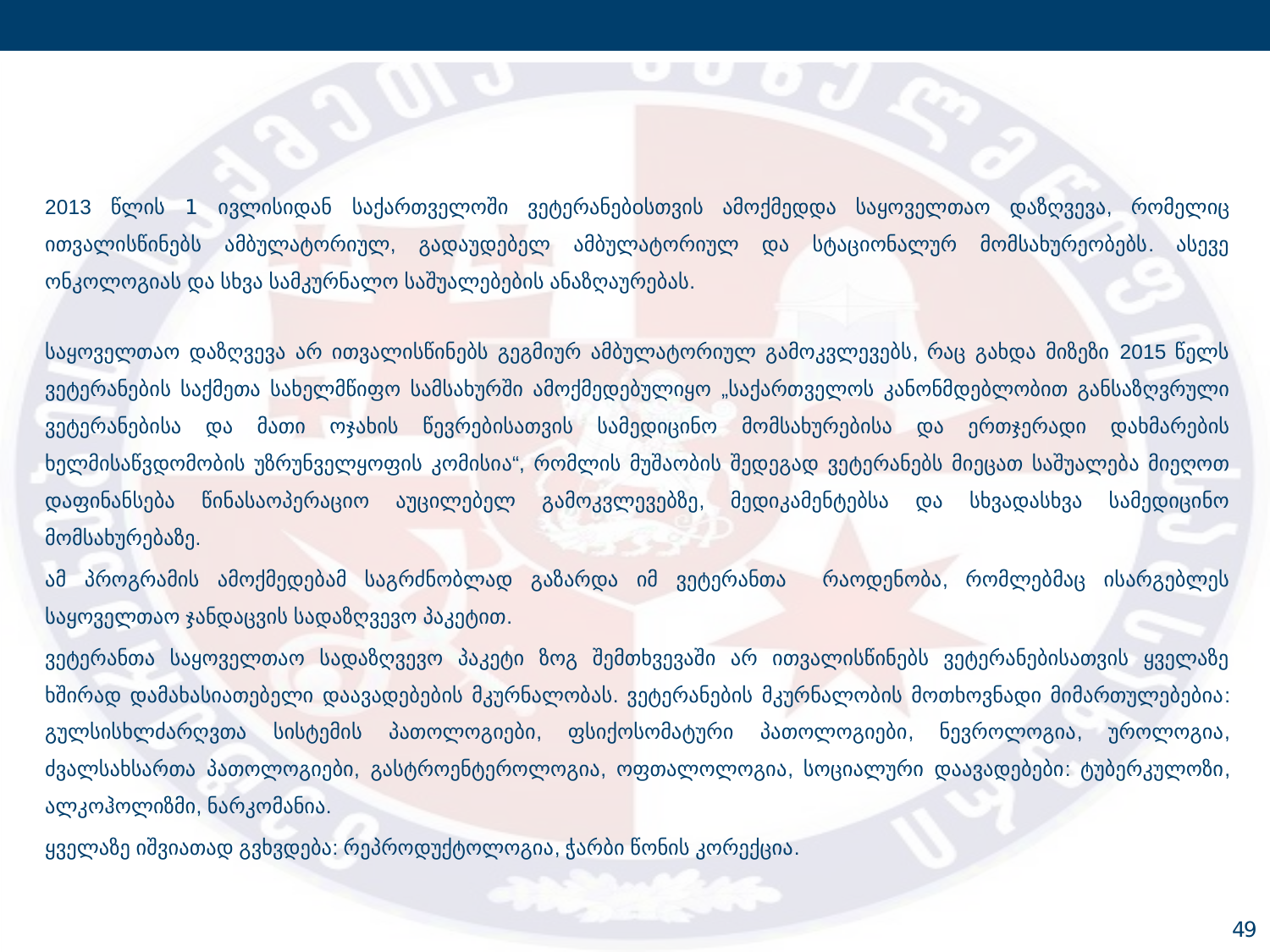

2013 წლის 1 ივლისიდან საქართველოში ვეტერანებoსთვის ამოქმედდა საყოველთაო დაზღვევა, რომელიც ითვალისწინებს ამბულატორიულ, გადაუდებელ ამბულატორიულ და სტაციონალურ მომსახურეობებს. ასევე ონკოლოგიას და სხვა სამკურნალო საშუალებების ანაზღაურებას.

საყოველთაო დაზღვევა არ ითვალისწინებს გეგმიურ ამბულატორიულ გამოკვლევებს, რაც გახდა მიზეზი 2015 წელს ვეტერანების საქმეთა სახელმწიფო სამსახურში ამოქმედებულიყო „საქართველოს კანონმდებლობით განსაზღვრული ვეტერანებისა და მათი ოჯახის წევრებისათვის სამედიცინო მომსახურებისა და ერთჯერადი დახმარების ხელმისაწვდომობის უზრუნველყოფის კომისია“, რომლის მუშაობის შედეგად ვეტერანებს მიეცათ საშუალება მიეღოთ დაფინანსება წინასაოპერაციო აუცილებელ გამოკვლევებზე, მედიკამენტებსა და სხვადასხვა სამედიცინო მომსახურებაზე.
ამ პროგრამის ამოქმედებამ საგრძნობლად გაზარდა იმ ვეტერანთა  რაოდენობა, რომლებმაც ისარგებლეს საყოველთაო ჯანდაცვის სადაზღვევო პაკეტით.
ვეტერანთა საყოველთაო სადაზღვევო პაკეტი ზოგ შემთხვევაში არ ითვალისწინებს ვეტერანებისათვის ყველაზე ხშირად დამახასიათებელი დაავადებების მკურნალობას. ვეტერანების მკურნალობის მოთხოვნადი მიმართულებებია: გულსისხლძარღვთა სისტემის პათოლოგიები, ფსიქოსომატური პათოლოგიები, ნევროლოგია, უროლოგია, ძვალსახსართა პათოლოგიები, გასტროენტეროლოგია, ოფთალოლოგია, სოციალური დაავადებები: ტუბერკულოზი, ალკოჰოლიზმი, ნარკომანია.
ყველაზე იშვიათად გვხვდება: რეპროდუქტოლოგია, ჭარბი წონის კორექცია.
49